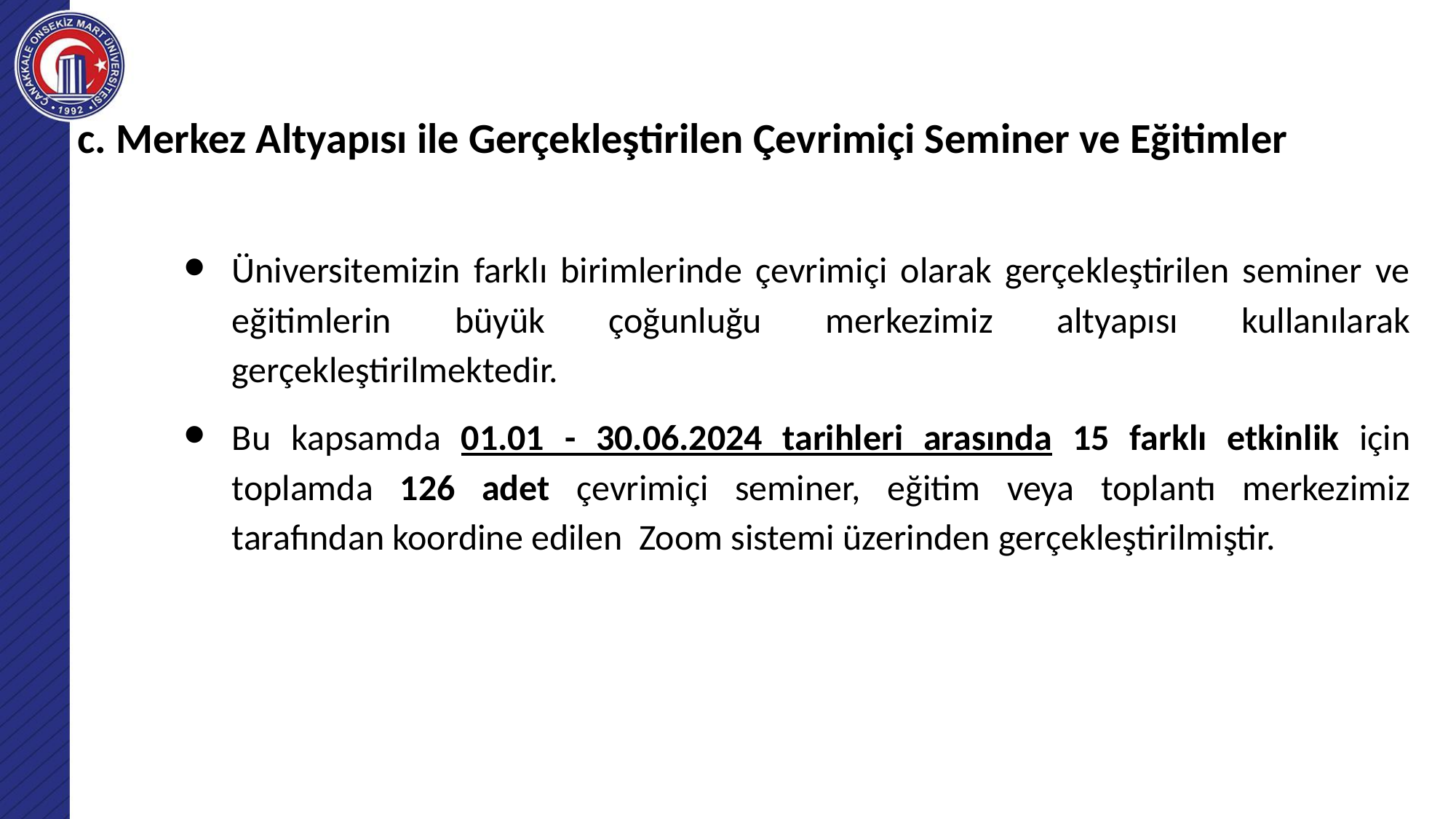

c. Merkez Altyapısı ile Gerçekleştirilen Çevrimiçi Seminer ve Eğitimler
# .
Üniversitemizin farklı birimlerinde çevrimiçi olarak gerçekleştirilen seminer ve eğitimlerin büyük çoğunluğu merkezimiz altyapısı kullanılarak gerçekleştirilmektedir.
Bu kapsamda 01.01 - 30.06.2024 tarihleri arasında 15 farklı etkinlik için toplamda 126 adet çevrimiçi seminer, eğitim veya toplantı merkezimiz tarafından koordine edilen  Zoom sistemi üzerinden gerçekleştirilmiştir.